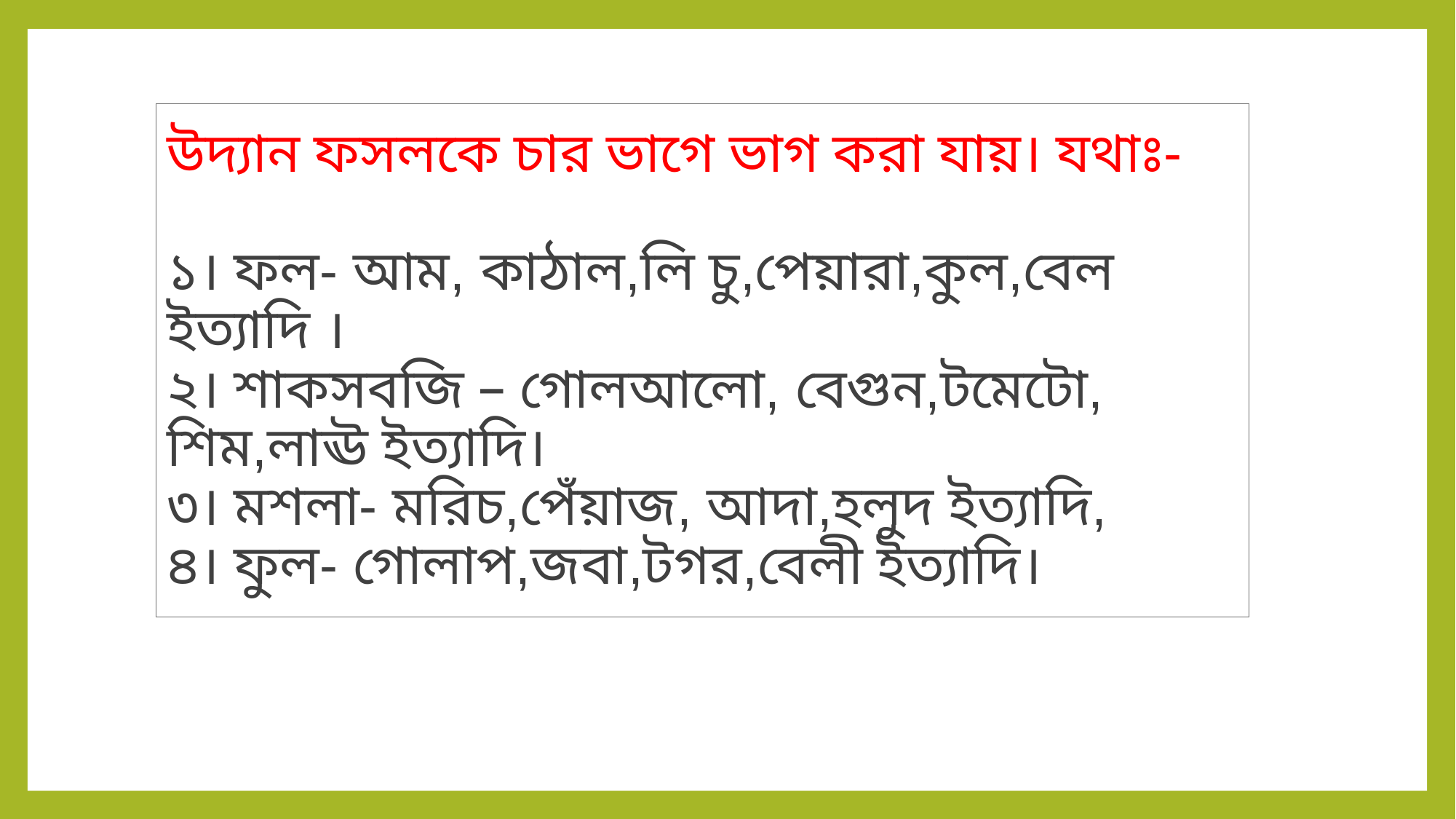

# উদ্যান ফসলকে চার ভাগে ভাগ করা যায়। যথাঃ- ১। ফল- আম, কাঠাল,লি চু,পেয়ারা,কুল,বেল ইত্যাদি । ২। শাকসবজি – গোলআলো, বেগুন,টমেটো, শিম,লাঊ ইত্যাদি। ৩। মশলা- মরিচ,পেঁয়াজ, আদা,হলুদ ইত্যাদি, ৪। ফুল- গোলাপ,জবা,টগর,বেলী ইত্যাদি।